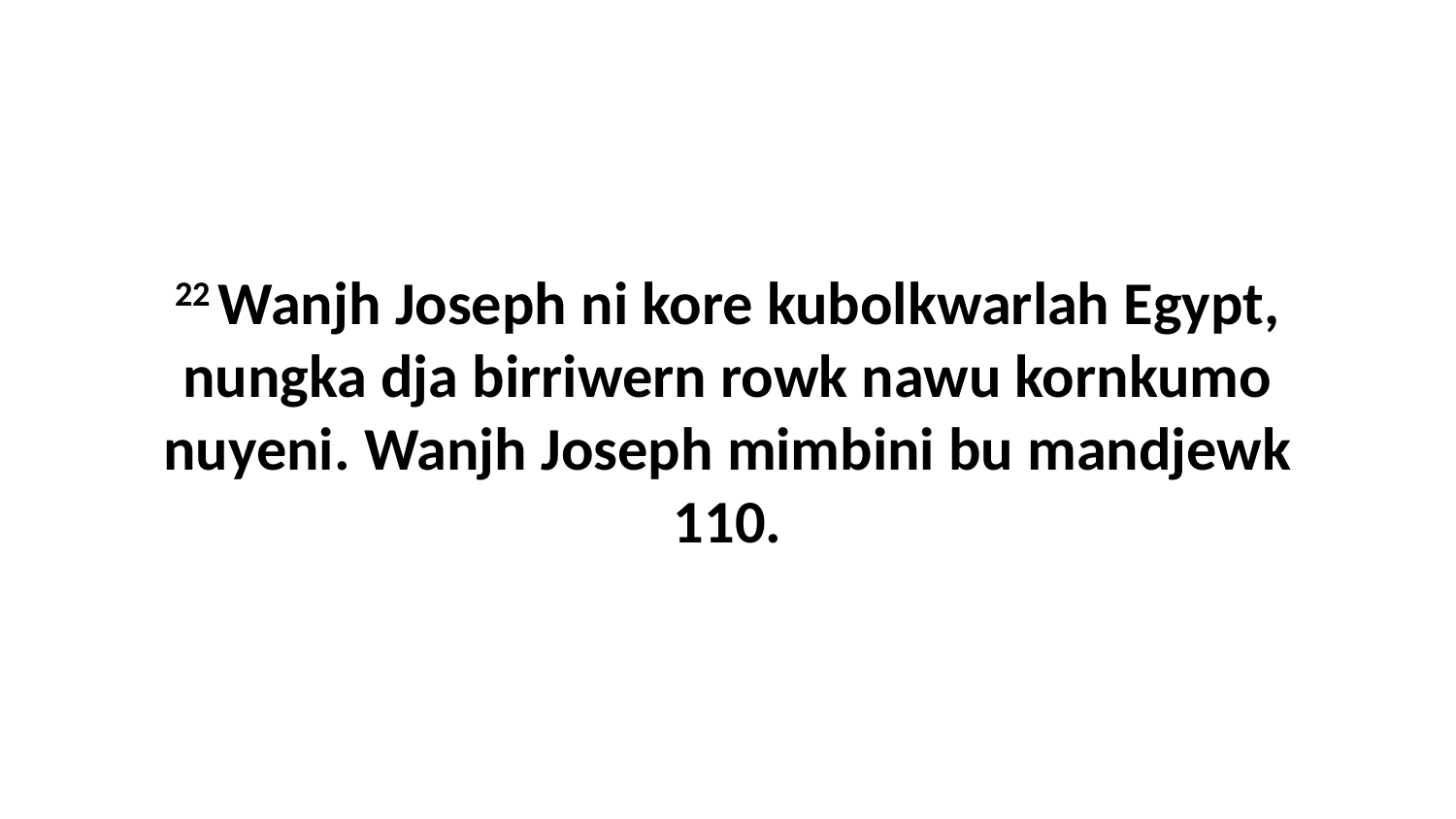

22 Wanjh Joseph ni kore kubolkwarlah Egypt, nungka dja birriwern rowk nawu kornkumo nuyeni. Wanjh Joseph mimbini bu mandjewk 110.